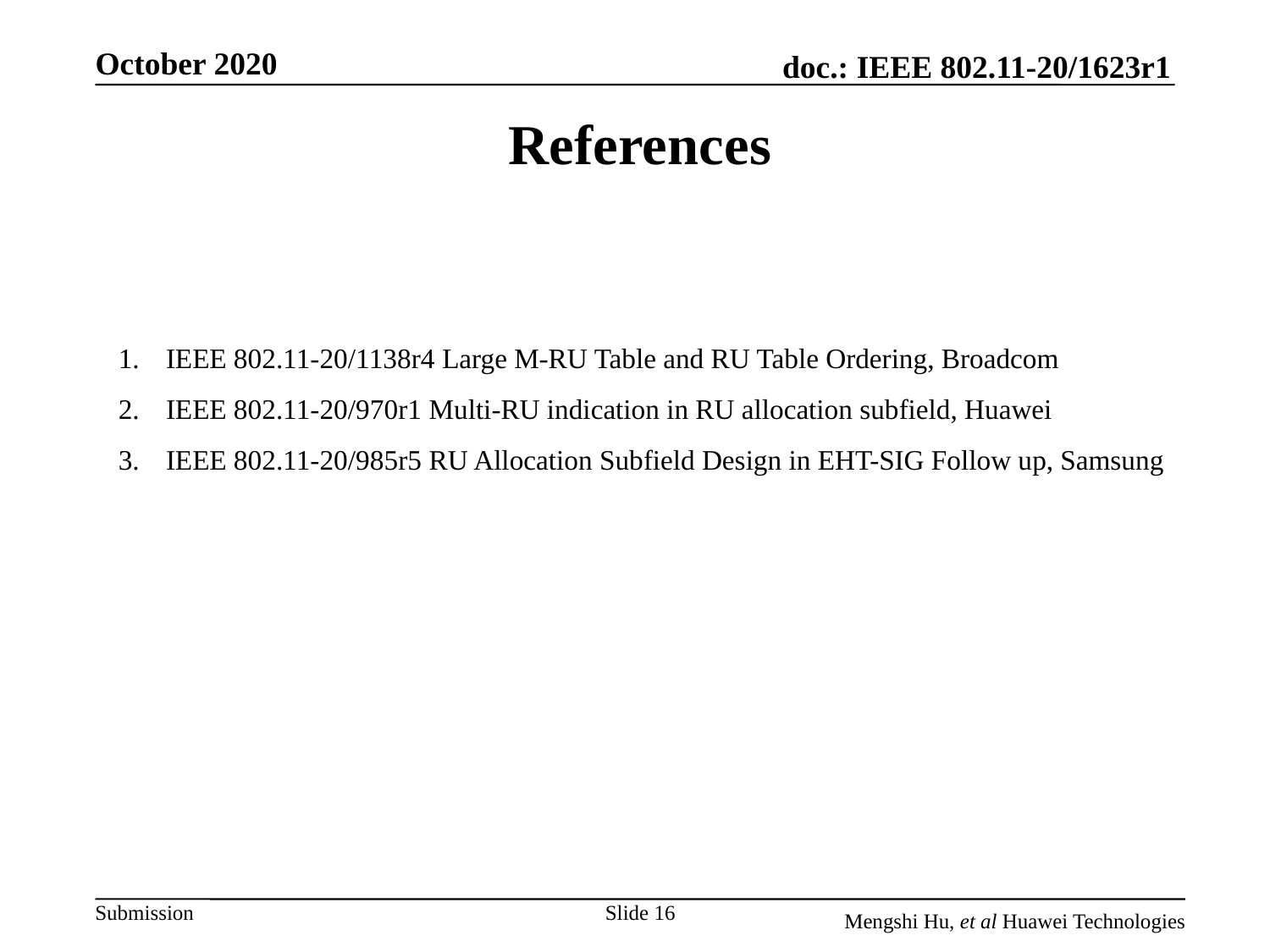

References
IEEE 802.11-20/1138r4 Large M-RU Table and RU Table Ordering, Broadcom
IEEE 802.11-20/970r1 Multi-RU indication in RU allocation subfield, Huawei
IEEE 802.11-20/985r5 RU Allocation Subfield Design in EHT-SIG Follow up, Samsung

Slide 16